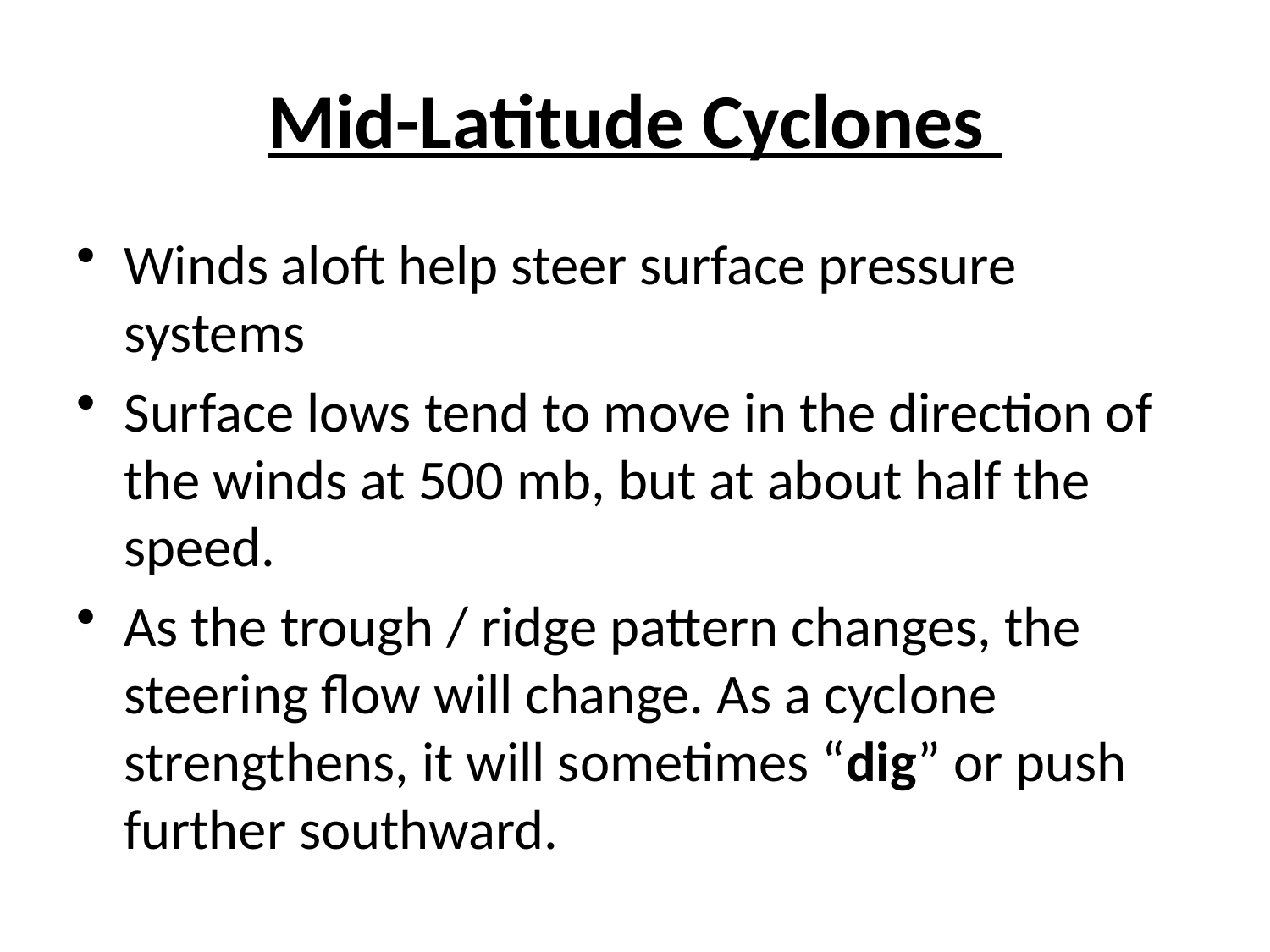

# Mid-Latitude Cyclones
Winds aloft help steer surface pressure systems
Surface lows tend to move in the direction of the winds at 500 mb, but at about half the speed.
As the trough / ridge pattern changes, the steering flow will change. As a cyclone strengthens, it will sometimes “dig” or push further southward.